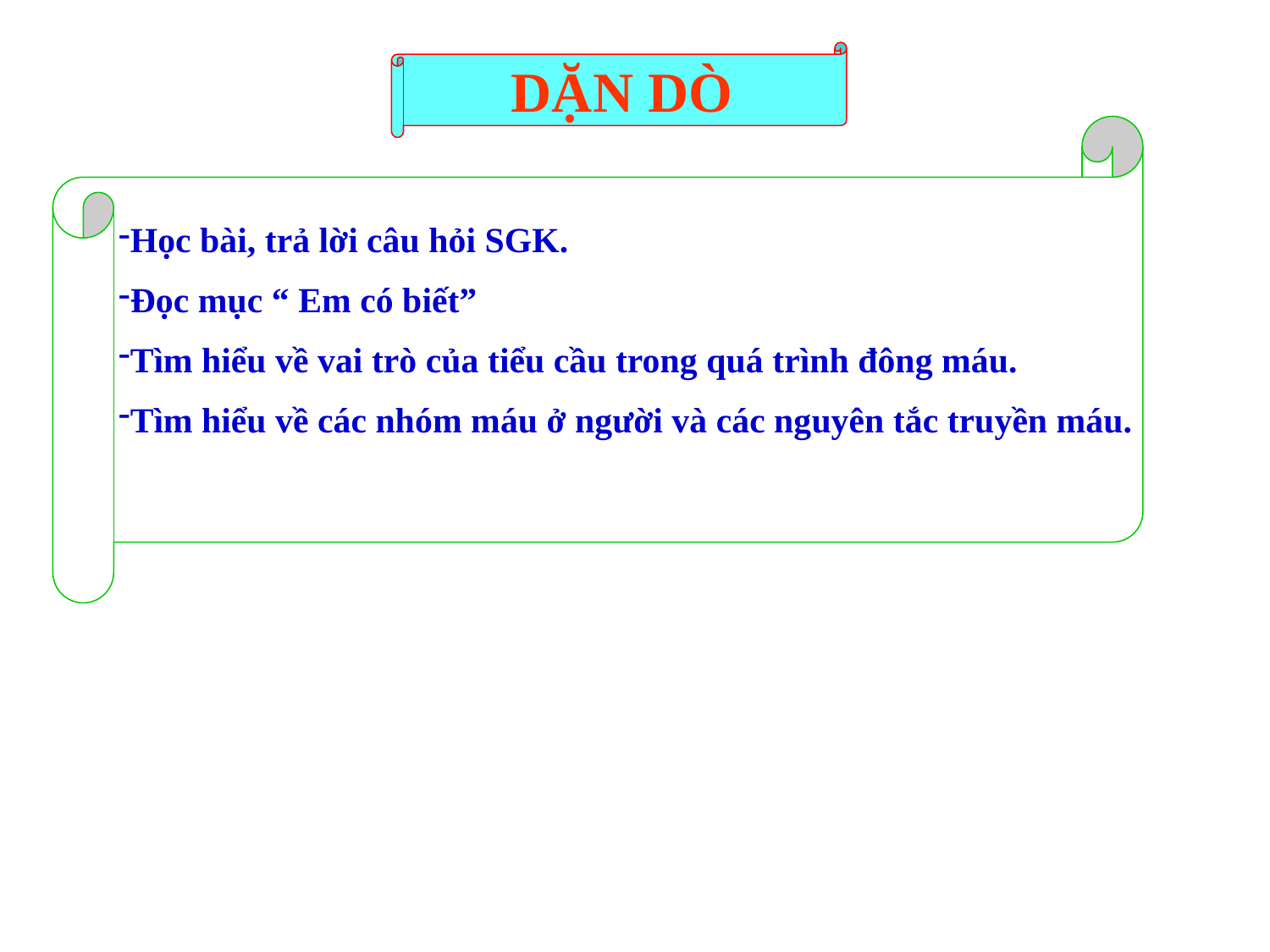

DẶN DÒ

Học bài, trả lời câu hỏi SGK.
Đọc mục “ Em có biết”
Tìm hiểu về vai trò của tiểu cầu trong quá trình đông máu.
Tìm hiểu về các nhóm máu ở người và các nguyên tắc truyền máu.